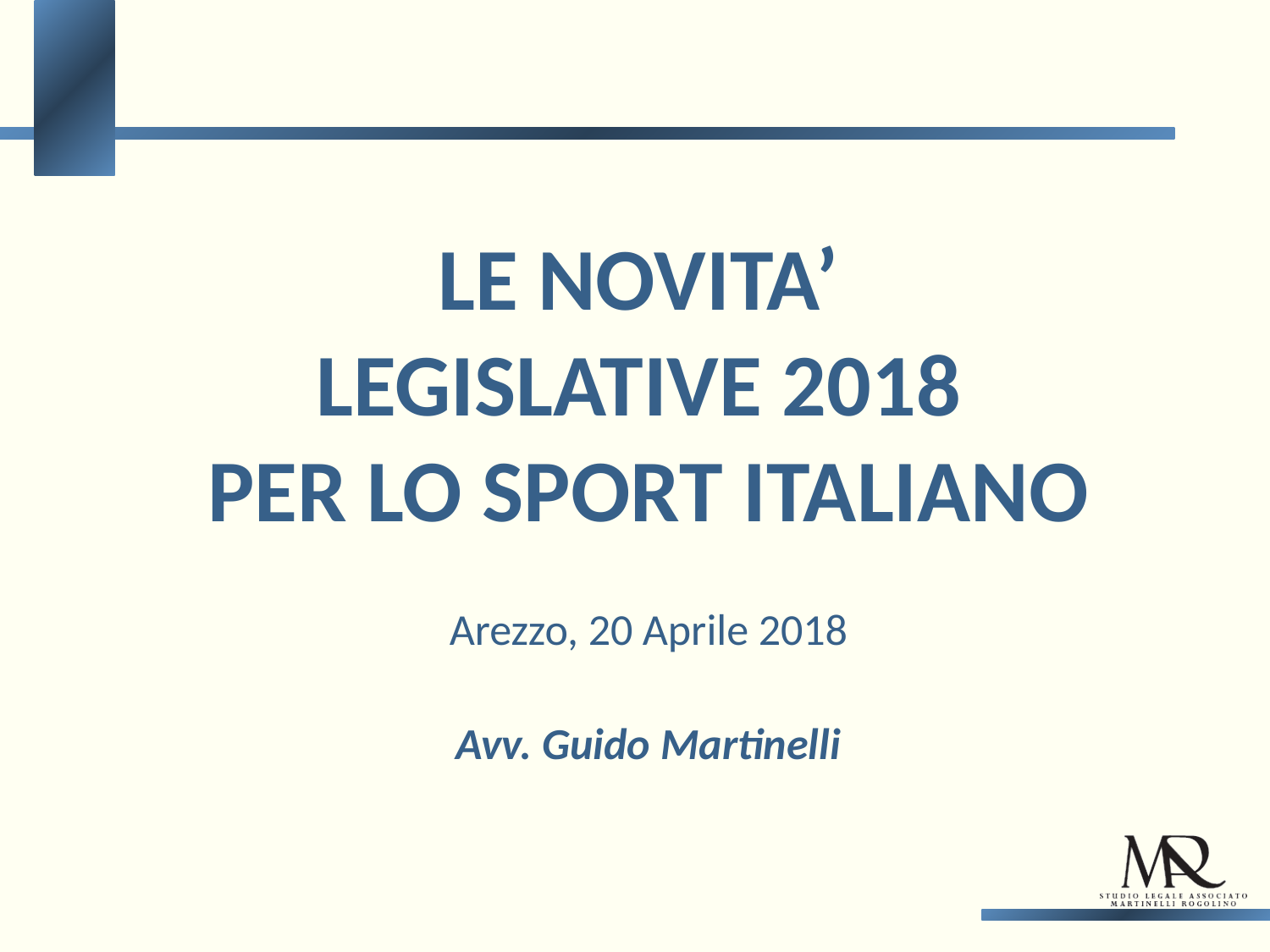

LE NOVITA’
LEGISLATIVE 2018
PER LO SPORT ITALIANO

Arezzo, 20 Aprile 2018

Avv. Guido Martinelli